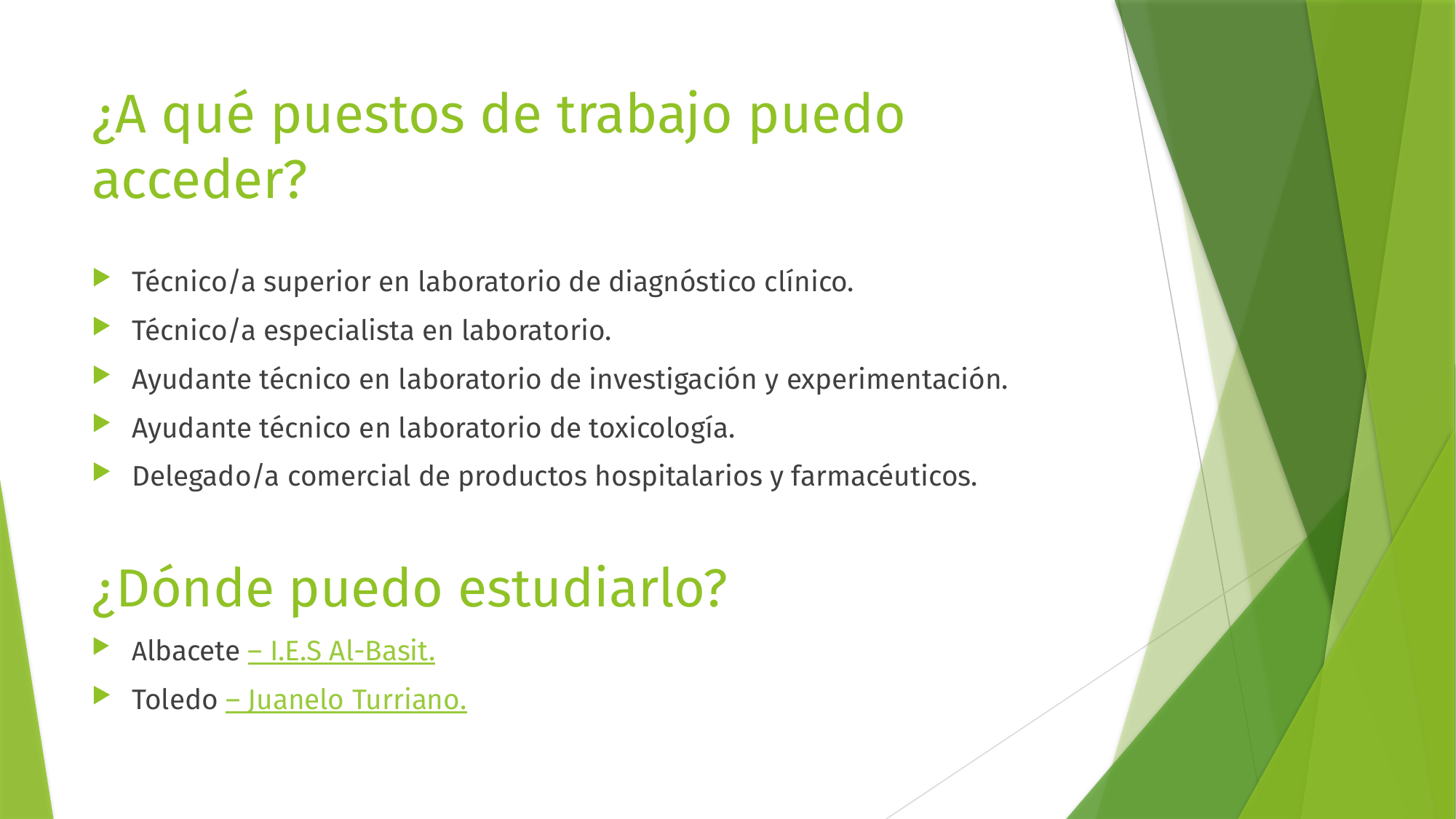

# ¿A qué puestos de trabajo puedo acceder?
Técnico/a superior en laboratorio de diagnóstico clínico.
Técnico/a especialista en laboratorio.
Ayudante técnico en laboratorio de investigación y experimentación.
Ayudante técnico en laboratorio de toxicología.
Delegado/a comercial de productos hospitalarios y farmacéuticos.

¿Dónde puedo estudiarlo?
Albacete – I.E.S Al-Basit.
Toledo – Juanelo Turriano.